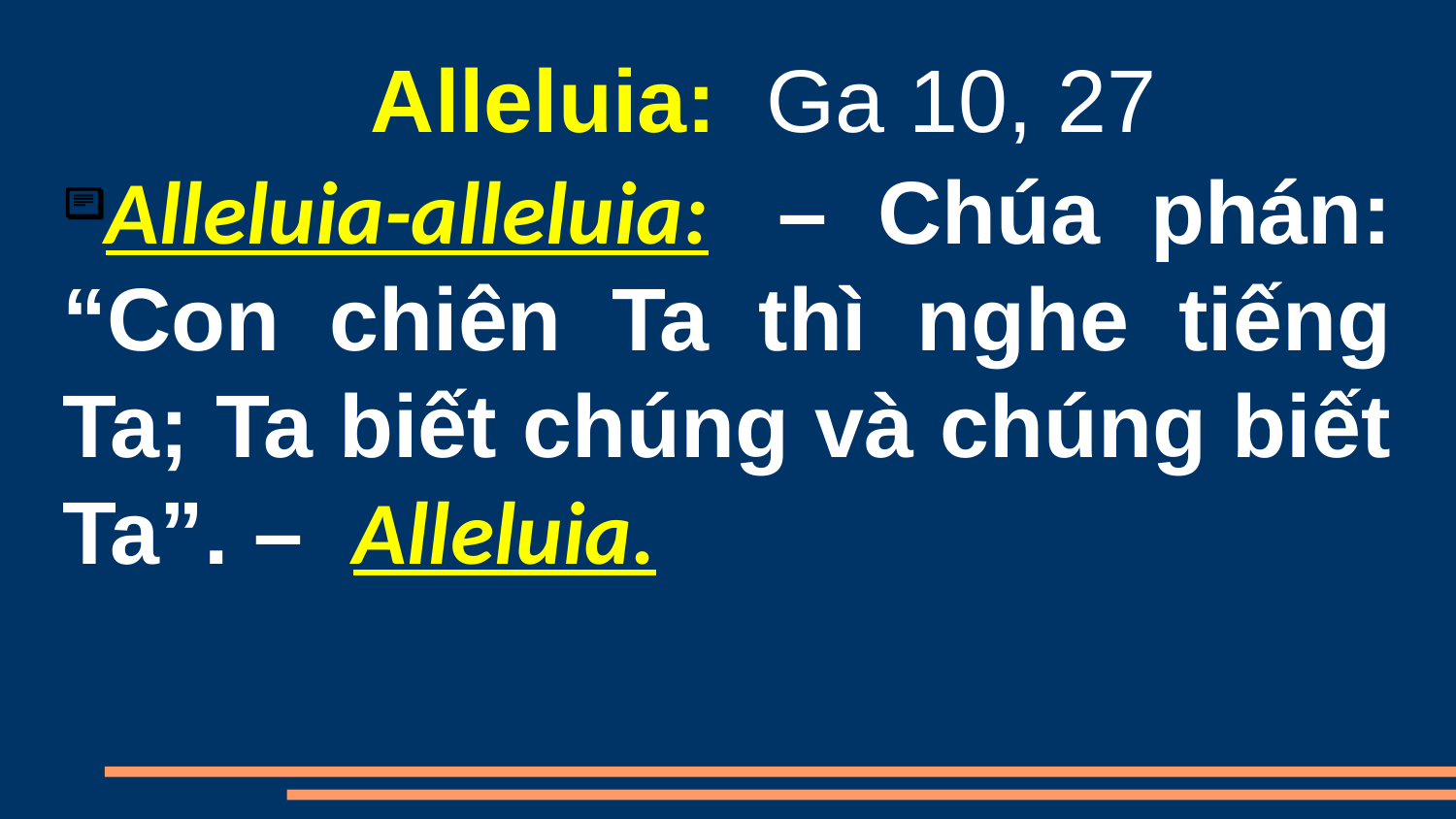

Alleluia:  Ga 10, 27
Alleluia-alleluia:   – Chúa phán: “Con chiên Ta thì nghe tiếng Ta; Ta biết chúng và chúng biết Ta”. –  Alleluia.